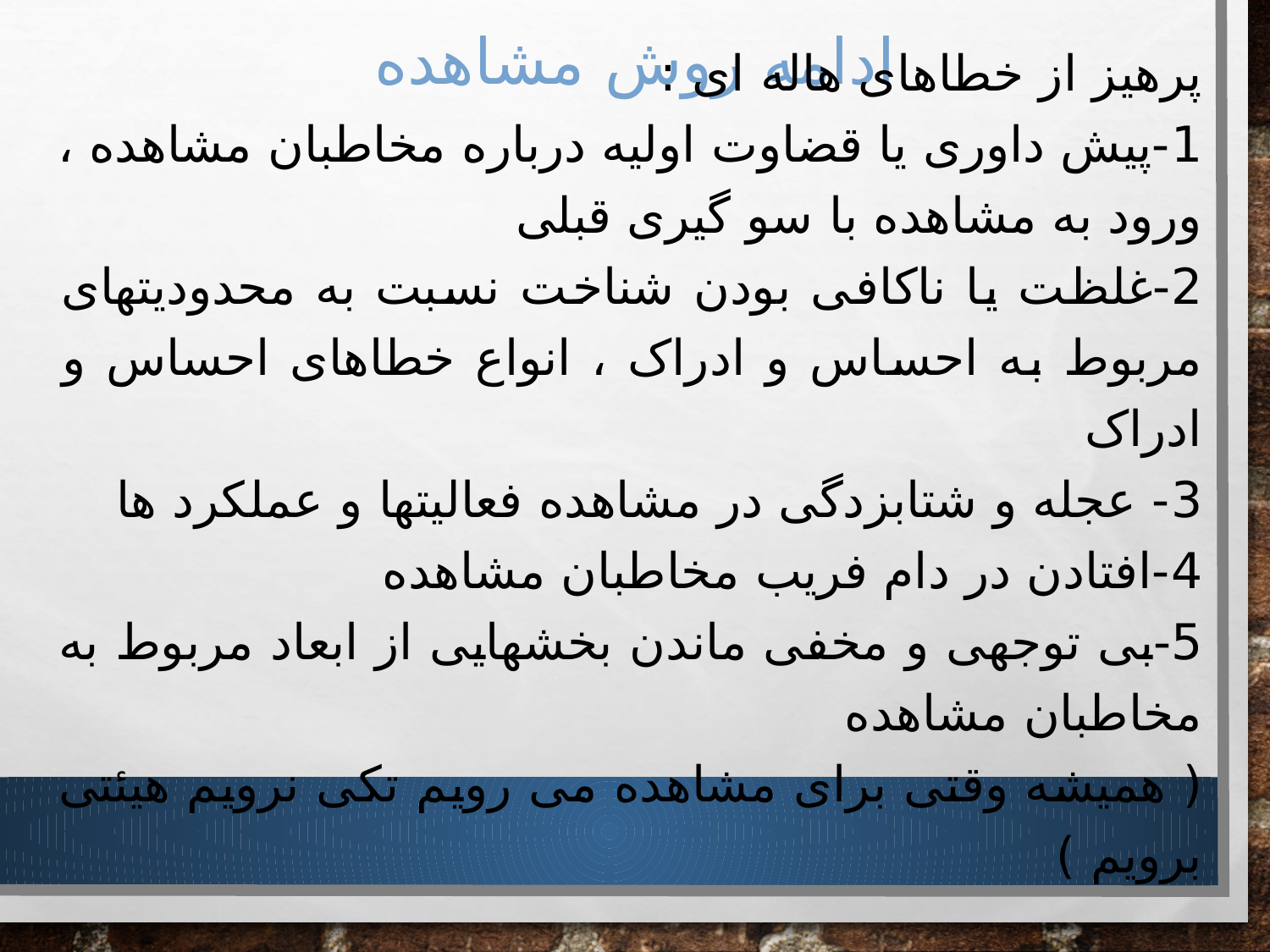

# ادامه روش مشاهده
پرهیز از خطاهای هاله ای :
1-پیش داوری یا قضاوت اولیه درباره مخاطبان مشاهده ، ورود به مشاهده با سو گیری قبلی
2-غلظت یا ناکافی بودن شناخت نسبت به محدودیتهای مربوط به احساس و ادراک ، انواع خطاهای احساس و ادراک
3- عجله و شتابزدگی در مشاهده فعالیتها و عملکرد ها
4-افتادن در دام فریب مخاطبان مشاهده
5-بی توجهی و مخفی ماندن بخشهایی از ابعاد مربوط به مخاطبان مشاهده
( همیشه وقتی برای مشاهده می رویم تکی نرویم هیئتی برویم )